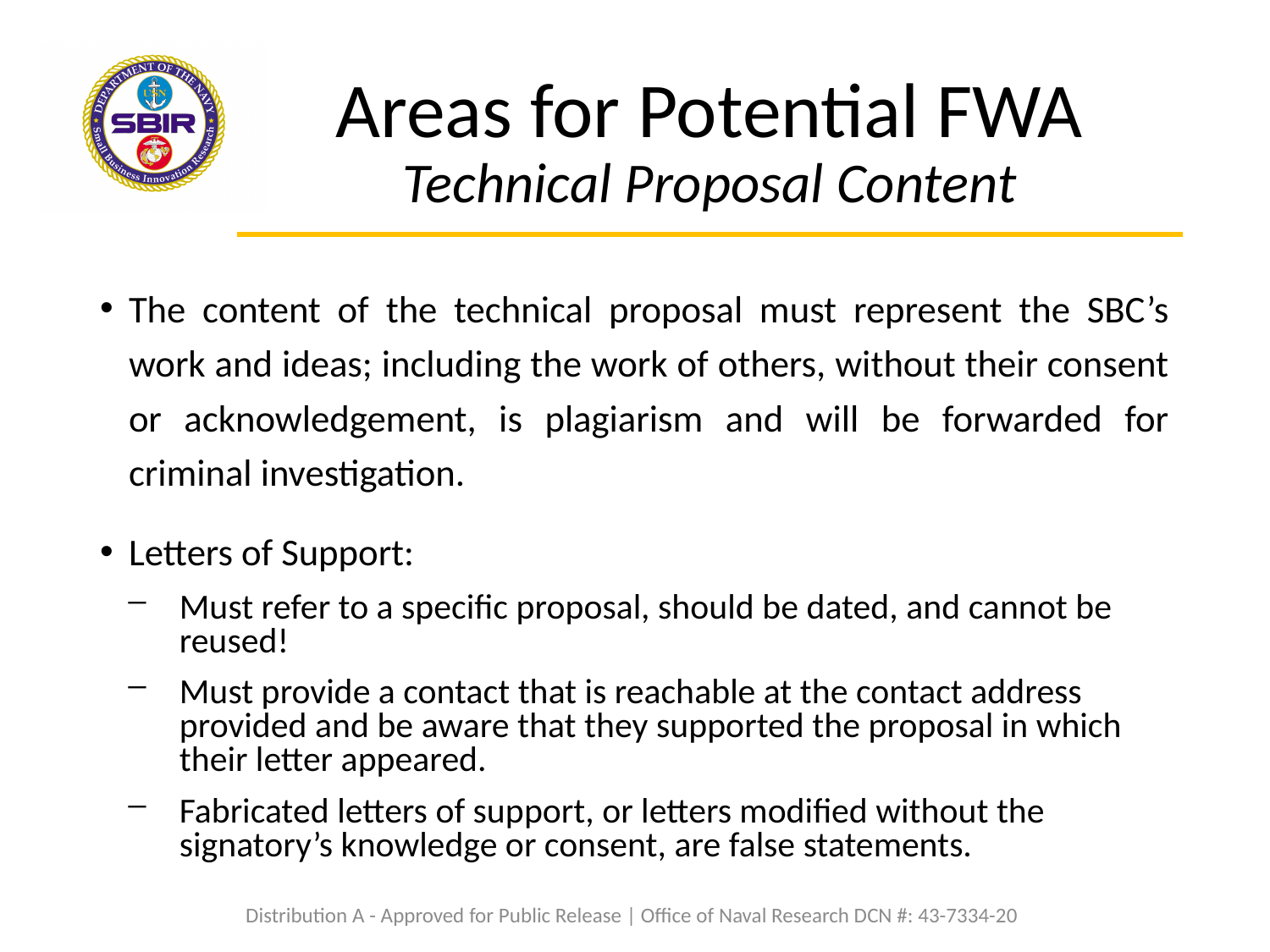

# Areas for Potential FWA Technical Proposal Content
The content of the technical proposal must represent the SBC’s work and ideas; including the work of others, without their consent or acknowledgement, is plagiarism and will be forwarded for criminal investigation.
Letters of Support:
Must refer to a specific proposal, should be dated, and cannot be reused!
Must provide a contact that is reachable at the contact address provided and be aware that they supported the proposal in which their letter appeared.
Fabricated letters of support, or letters modified without the signatory’s knowledge or consent, are false statements.

Distribution A - Approved for Public Release | Office of Naval Research DCN #: 43-7334-20